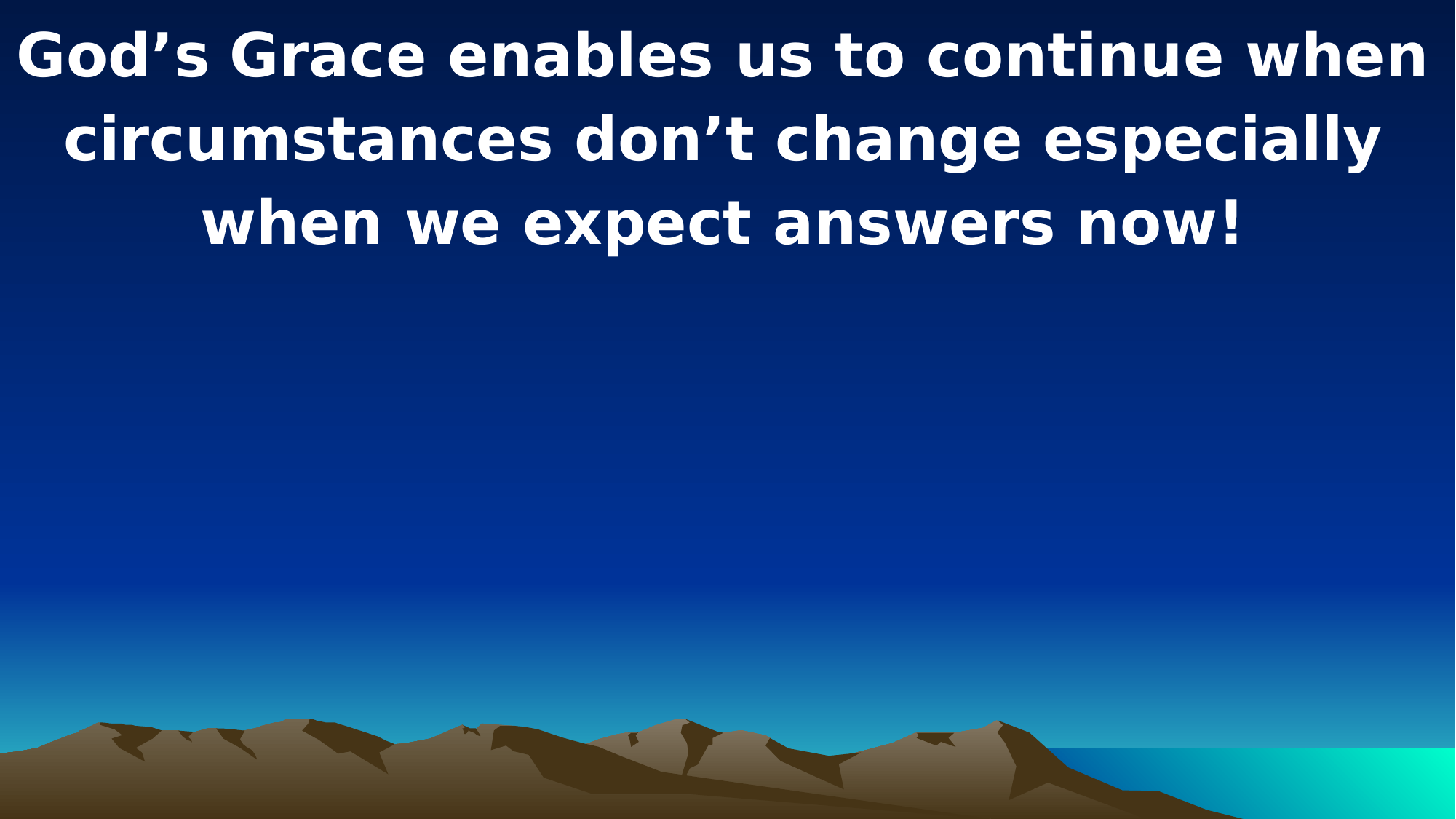

God’s Grace enables us to continue when circumstances don’t change especially when we expect answers now!